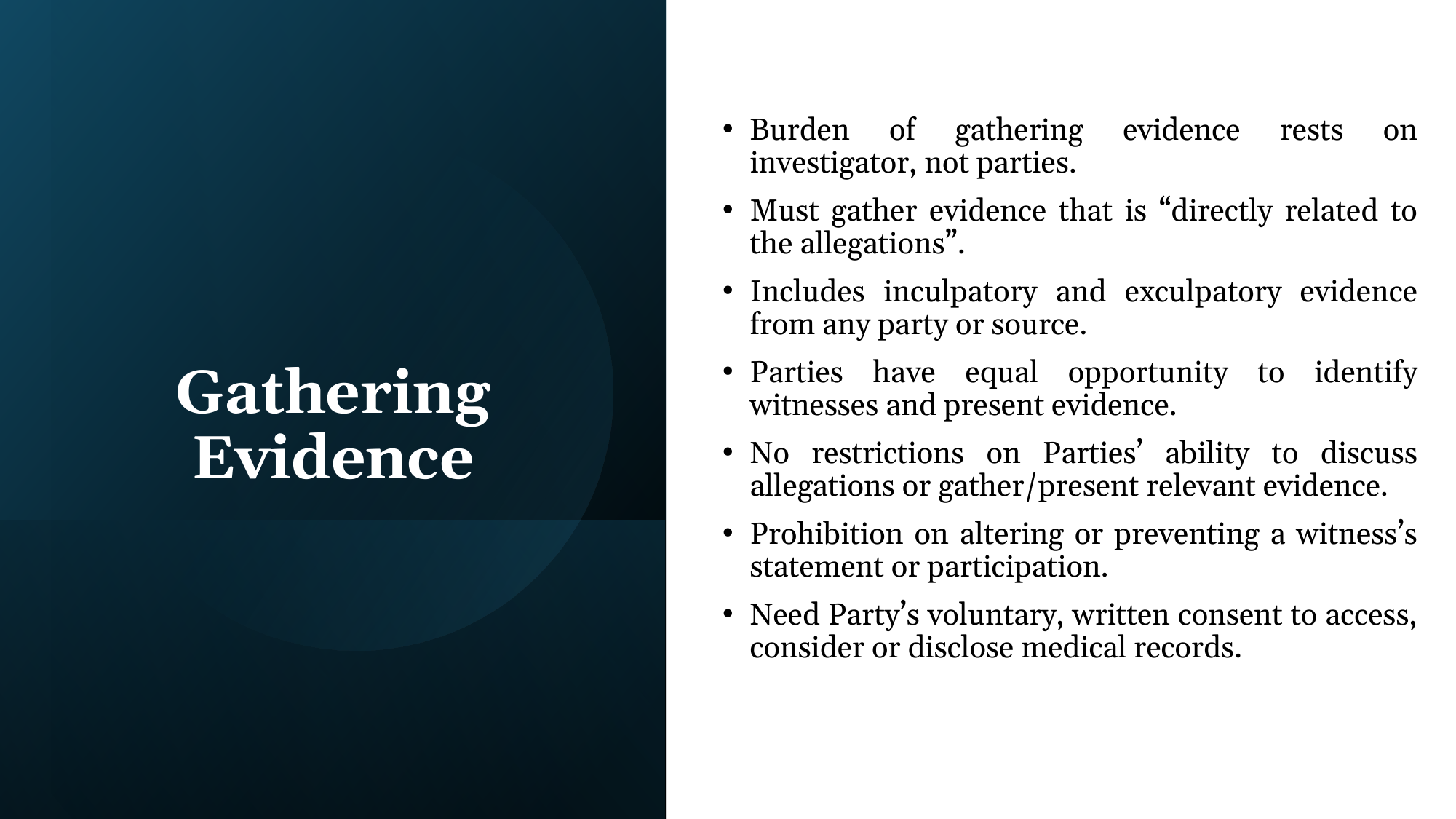

Burden of gathering evidence rests on investigator, not parties.
Must gather evidence that is “directly related to the allegations”.
Includes inculpatory and exculpatory evidence from any party or source.
Parties have equal opportunity to identify witnesses and present evidence.
No restrictions on Parties’ ability to discuss allegations or gather/present relevant evidence.
Prohibition on altering or preventing a witness’s statement or participation.
Need Party’s voluntary, written consent to access, consider or disclose medical records.

# Gathering Evidence